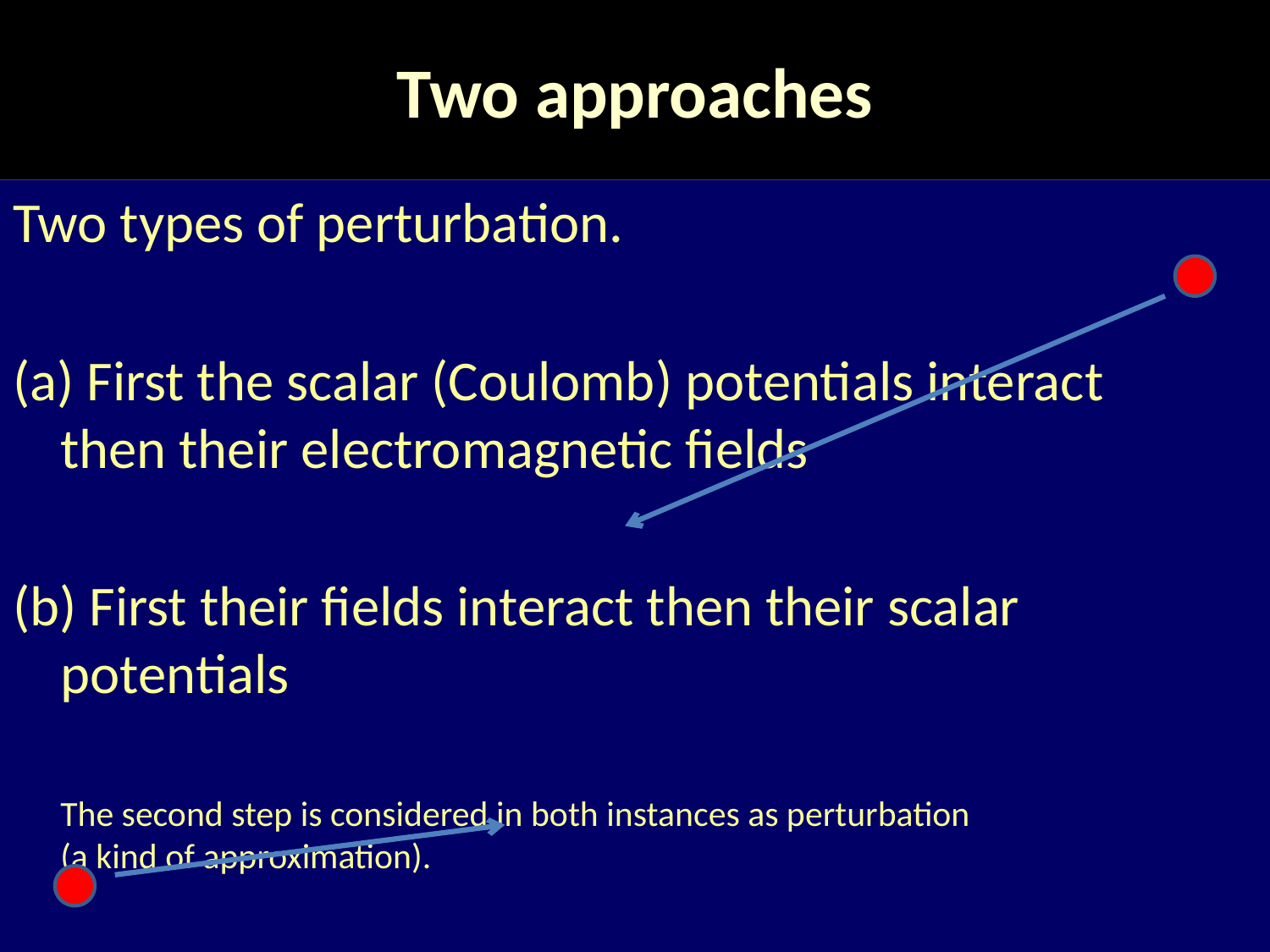

# Two approaches
Two types of perturbation.

(a) First the scalar (Coulomb) potentials interact
then their electromagnetic fields

(b) First their fields interact then their scalar potentials

	The second step is considered in both instances as perturbation
(a kind of approximation).